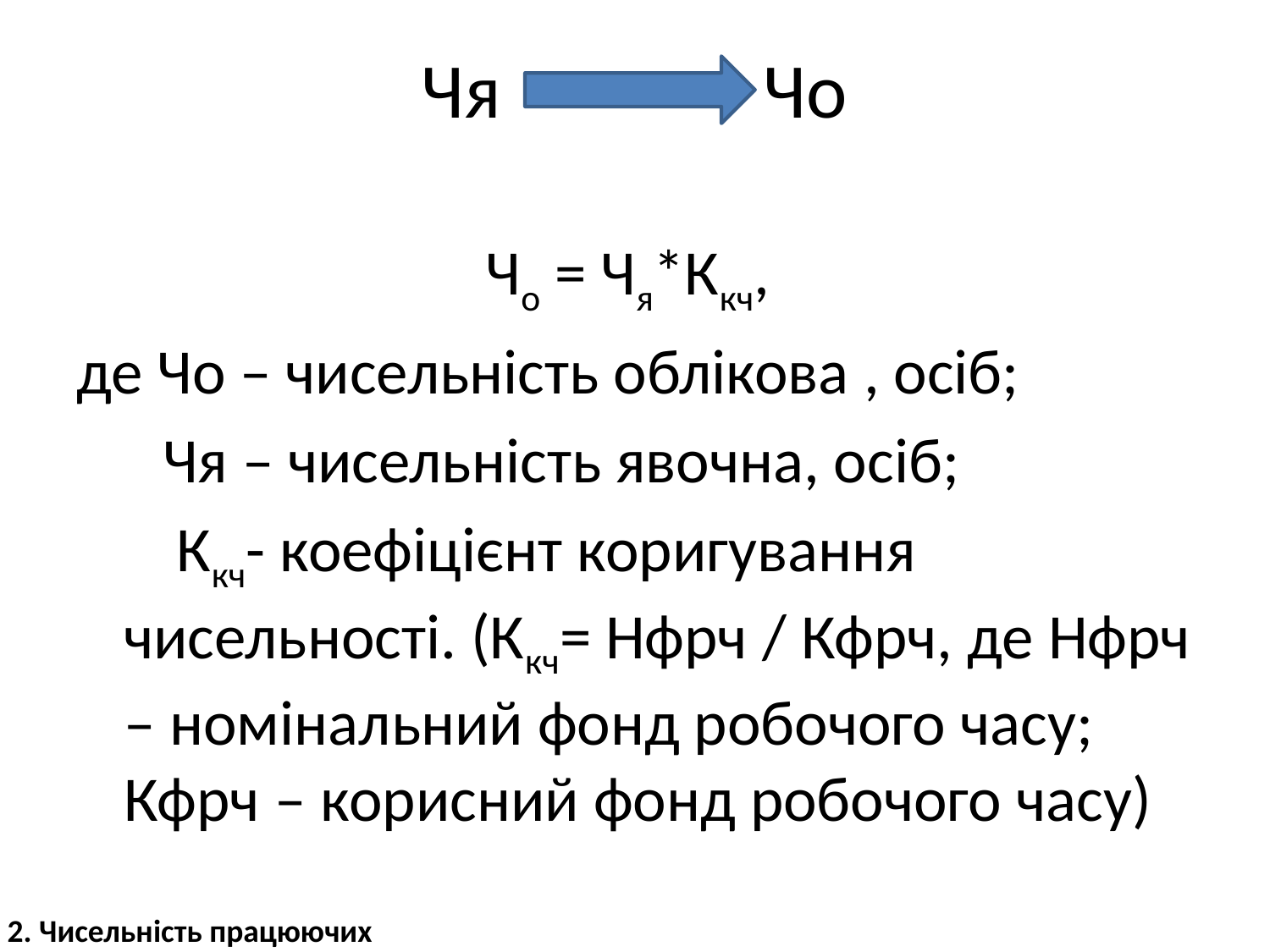

# Чя               Чо

Чо = Чя*Ккч,
де Чо – чисельність облікова , осіб;
      Чя – чисельність явочна, осіб;
       Ккч- коефіцієнт коригування чисельності. (Ккч= Нфрч / Кфрч, де Нфрч – номінальний фонд робочого часу; Кфрч – корисний фонд робочого часу)
2. Чисельність працюючих